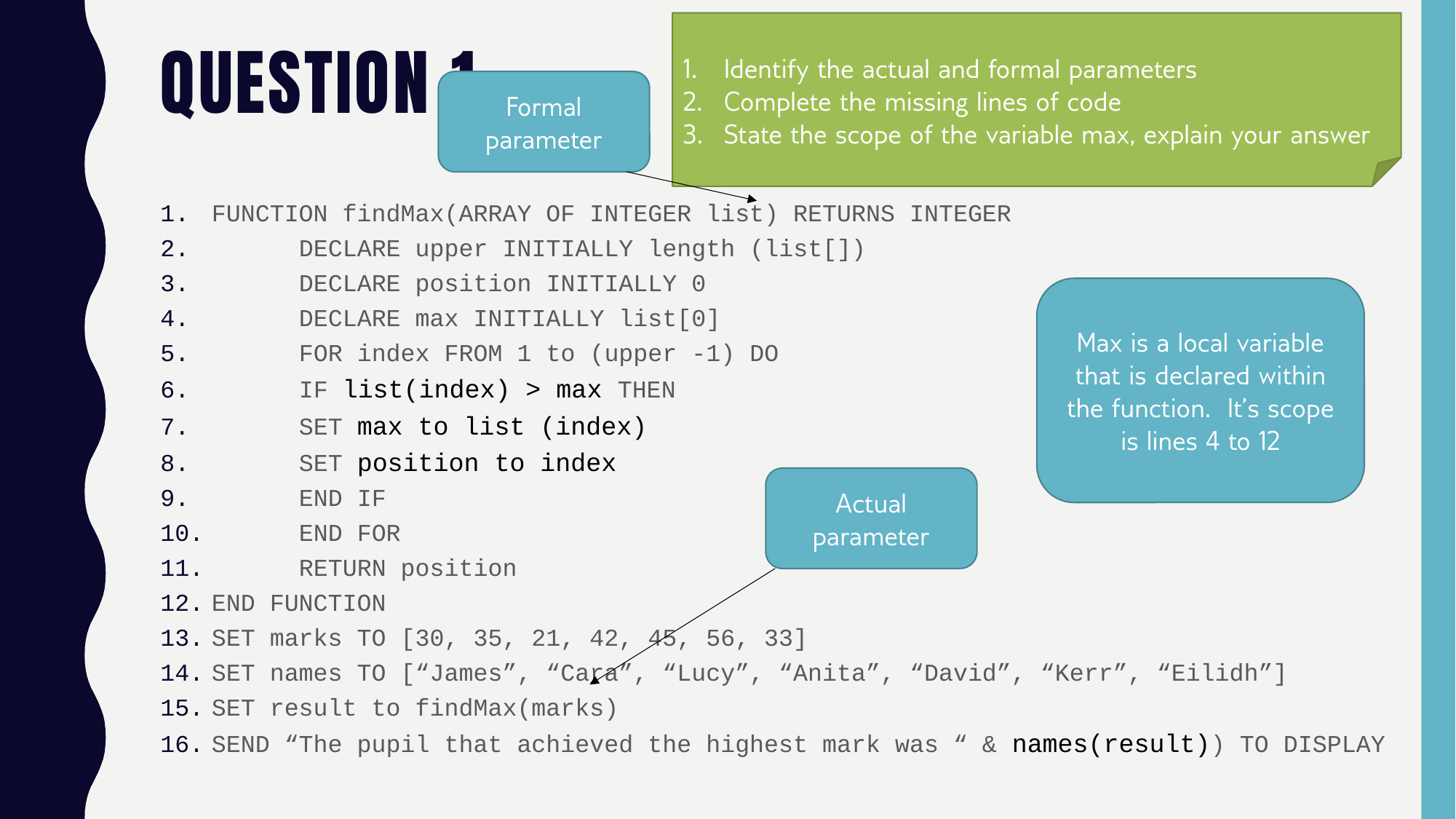

Identify the actual and formal parameters
Complete the missing lines of code
State the scope of the variable max, explain your answer

# Question 1
Formal parameter
FUNCTION findMax(ARRAY OF INTEGER list) RETURNS INTEGER
	DECLARE upper INITIALLY length (list[])
	DECLARE position INITIALLY 0
	DECLARE max INITIALLY list[0]
	FOR index FROM 1 to (upper -1) DO
		IF list(index) > max THEN
			SET max to list (index)
			SET position to index
		END IF
	END FOR
	RETURN position
END FUNCTION
SET marks TO [30, 35, 21, 42, 45, 56, 33]
SET names TO [“James”, “Cara”, “Lucy”, “Anita”, “David”, “Kerr”, “Eilidh”]
SET result to findMax(marks)
SEND “The pupil that achieved the highest mark was “ & names(result)) TO DISPLAY

Max is a local variable that is declared within the function.  It’s scope is lines 4 to 12
Actual parameter